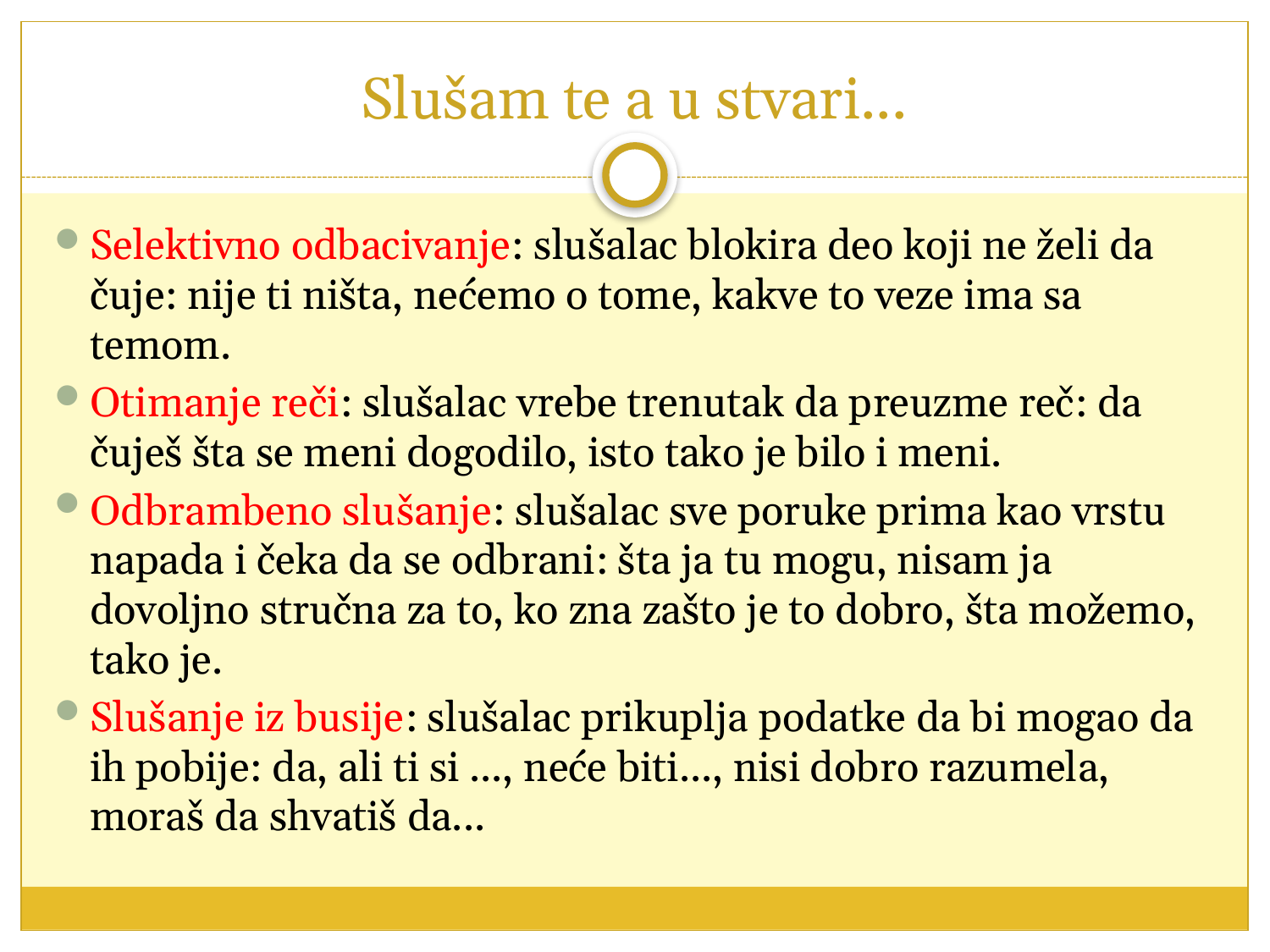

# Slušam te a u stvari...
Selektivno odbacivanje: slušalac blokira deo koji ne želi da čuje: nije ti ništa, nećemo o tome, kakve to veze ima sa temom.
Otimanje reči: slušalac vrebe trenutak da preuzme reč: da čuješ šta se meni dogodilo, isto tako je bilo i meni.
Odbrambeno slušanje: slušalac sve poruke prima kao vrstu napada i čeka da se odbrani: šta ja tu mogu, nisam ja dovoljno stručna za to, ko zna zašto je to dobro, šta možemo, tako je.
Slušanje iz busije: slušalac prikuplja podatke da bi mogao da ih pobije: da, ali ti si ..., neće biti..., nisi dobro razumela, moraš da shvatiš da...